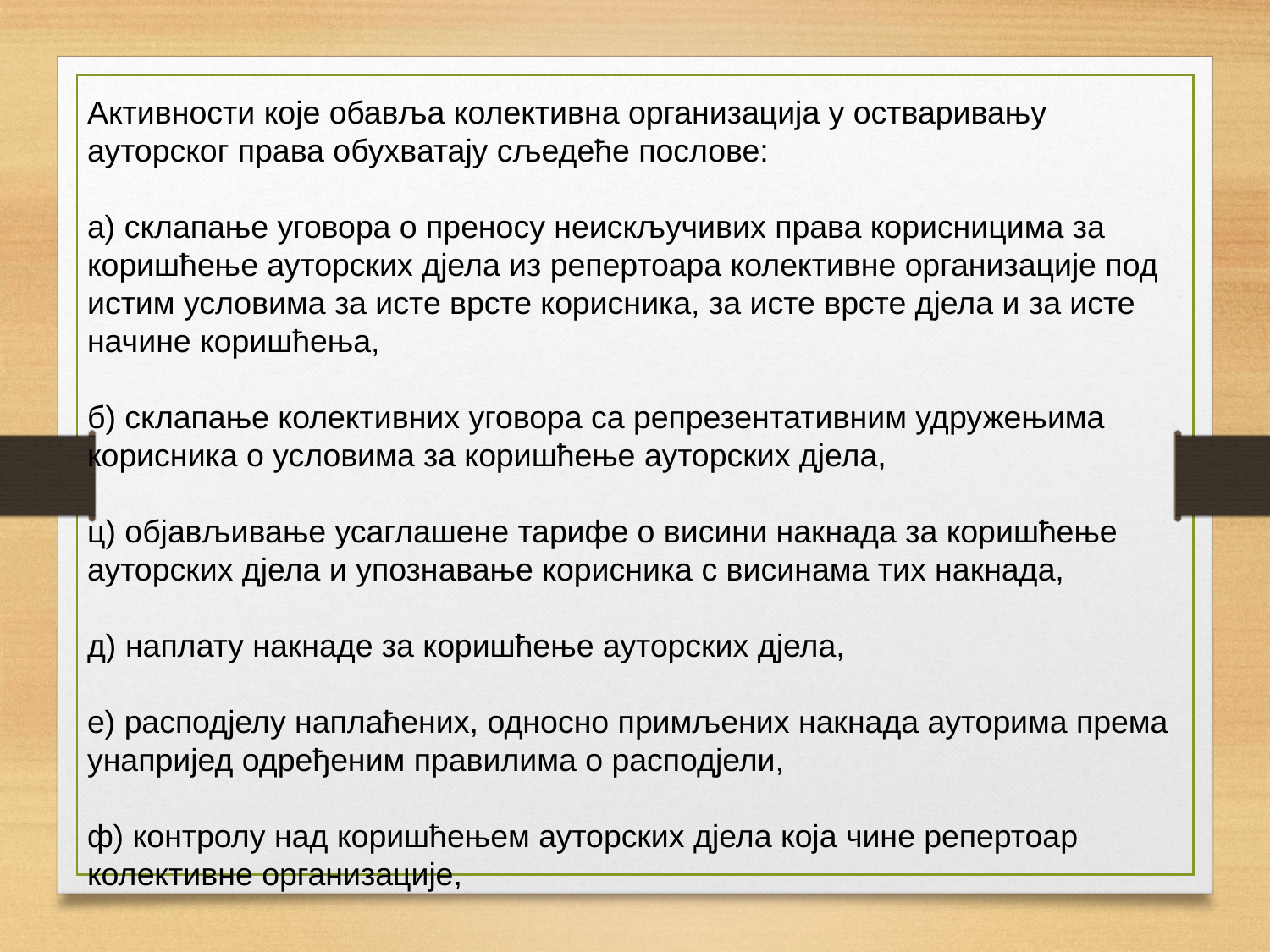

Активности које обавља колективна организација у остваривању ауторског права обухватају сљедеће послове:
а) склапање уговора о преносу неискључивих права корисницима за коришћење ауторских дјела из репертоара колективне организације под истим условима за исте врсте корисника, за исте врсте дјела и за исте начине коришћења,
б) склапање колективних уговора са репрезентативним удружењима корисника о условима за коришћење ауторских дјела,
ц) објављивање усаглашене тарифе о висини накнада за коришћење ауторских дјела и упознавање корисника с висинама тих накнада,
д) наплату накнаде за коришћење ауторских дјела,
е) расподјелу наплаћених, односно примљених накнада ауторима према унапријед одређеним правилима о расподјели,
ф) контролу над коришћењем ауторских дјела која чине репертоар колективне организације,